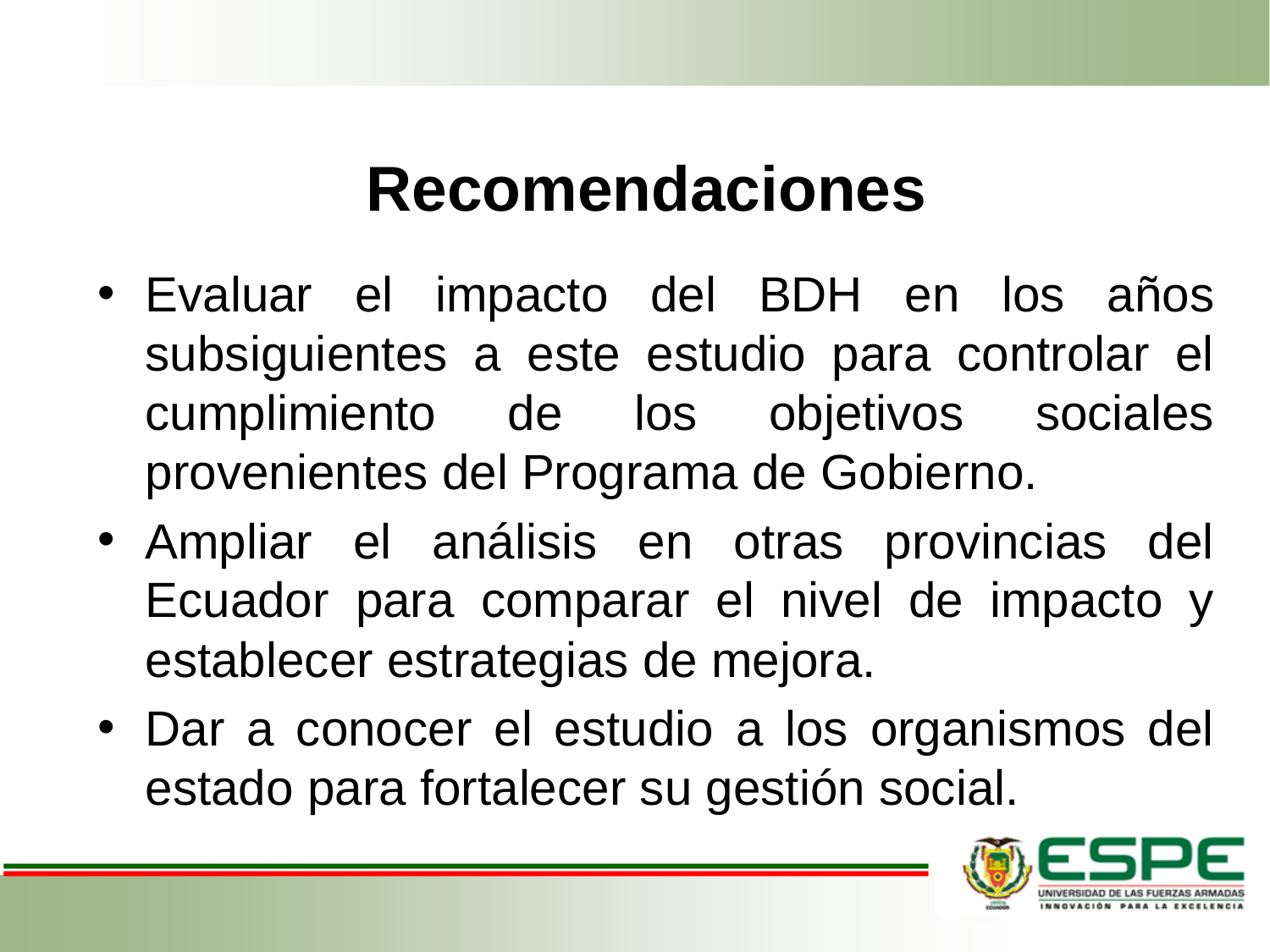

# Recomendaciones
Evaluar el impacto del BDH en los años subsiguientes a este estudio para controlar el cumplimiento de los objetivos sociales provenientes del Programa de Gobierno.
Ampliar el análisis en otras provincias del Ecuador para comparar el nivel de impacto y establecer estrategias de mejora.
Dar a conocer el estudio a los organismos del estado para fortalecer su gestión social.